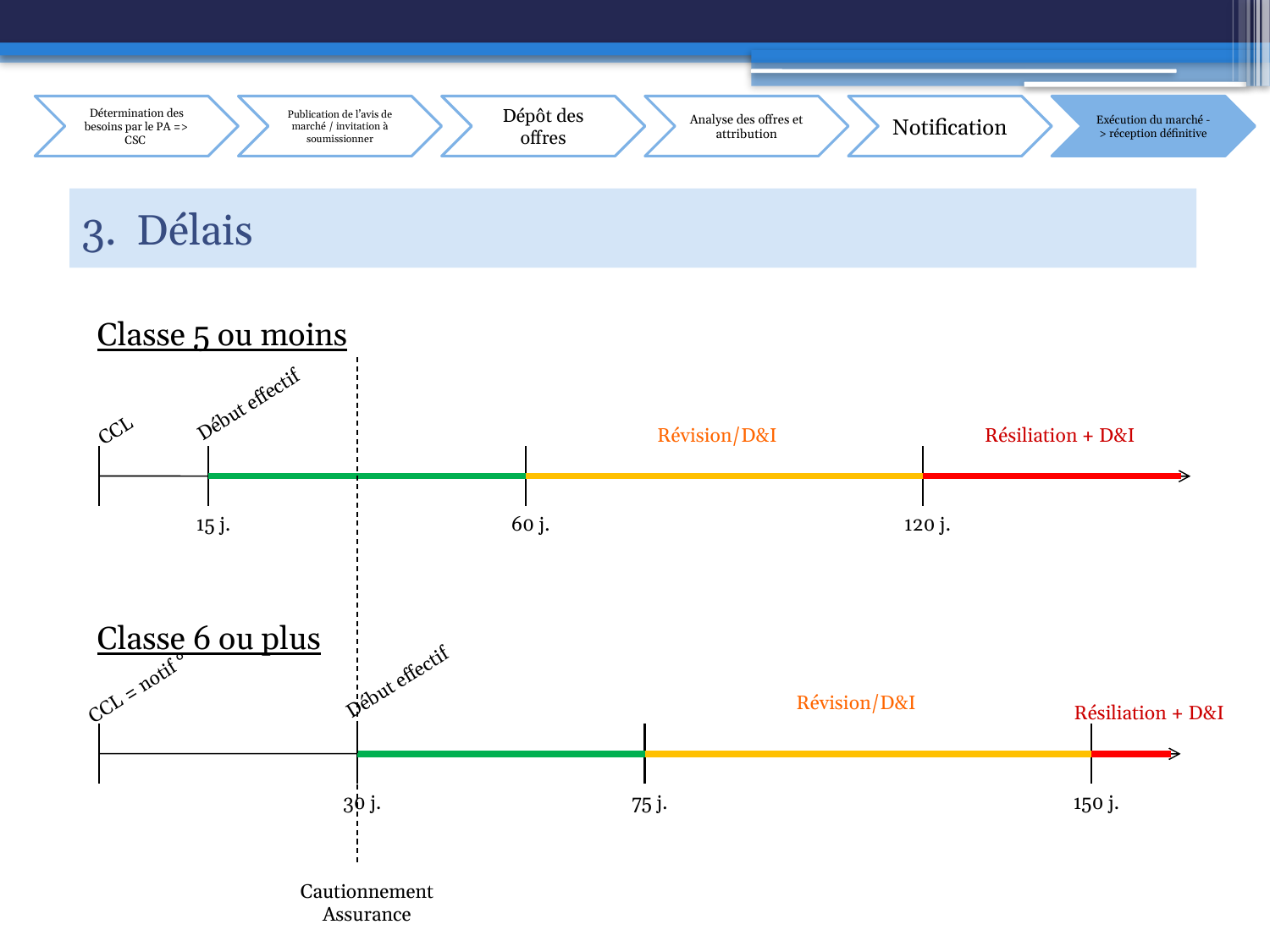

Détermination des besoins par le PA => CSC
Publication de l’avis de marché / invitation à soumissionner
Dépôt des offres
Analyse des offres et attribution
Notification
Exécution du marché -> réception définitive
# 3.  Délais
Classe 5 ou moins

Classe 6 ou plus
Début effectif
CCL
Révision/D&I
Résiliation + D&I
15 j.
60 j.
120 j.
Début effectif
CCL = notif °
Révision/D&I
Résiliation + D&I
30 j.
75 j.
150 j.
Cautionnement
Assurance